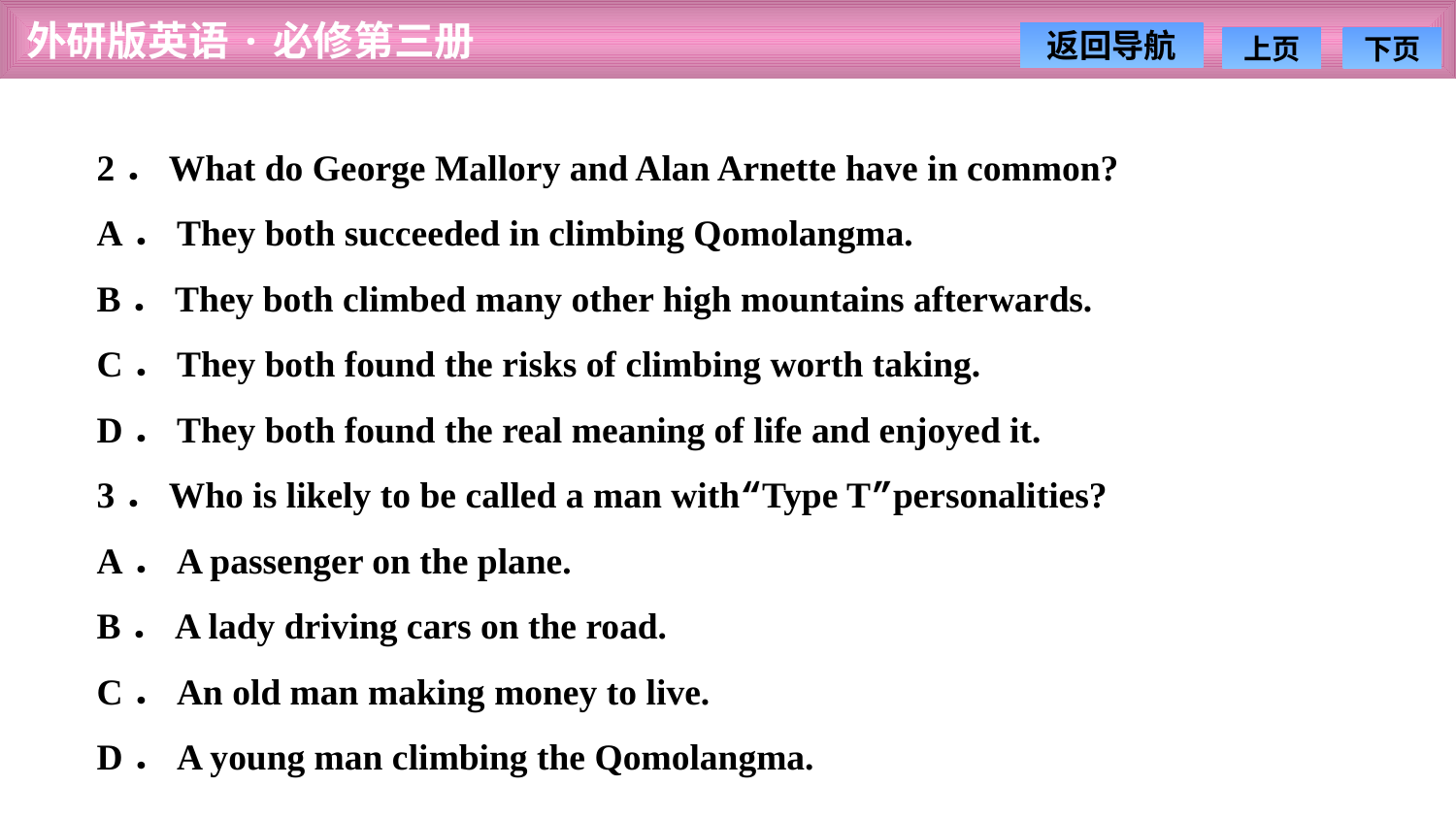

2．What do George Mallory and Alan Arnette have in common?
A．They both succeeded in climbing Qomolangma.
B．They both climbed many other high mountains afterwards.
C．They both found the risks of climbing worth taking.
D．They both found the real meaning of life and enjoyed it.
3．Who is likely to be called a man with“Type T”personalities?
A．A passenger on the plane.
B．A lady driving cars on the road.
C．An old man making money to live.
D．A young man climbing the Qomolangma.